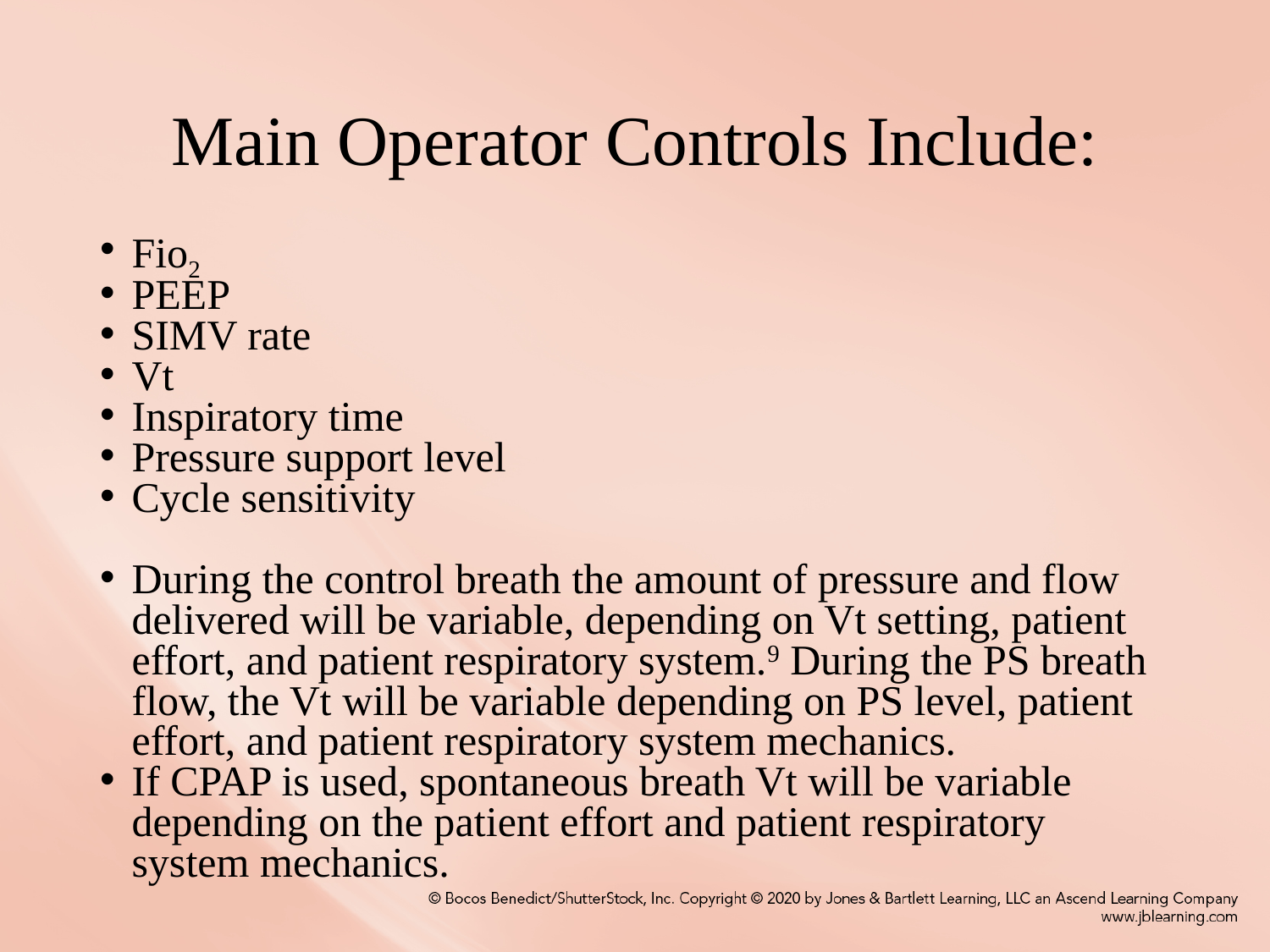

# Main Operator Controls Include:
Fio2
PEEP
SIMV rate
Vt
Inspiratory time
Pressure support level
Cycle sensitivity

During the control breath the amount of pressure and flow delivered will be variable, depending on Vt setting, patient effort, and patient respiratory system.9 During the PS breath flow, the Vt will be variable depending on PS level, patient effort, and patient respiratory system mechanics.
If CPAP is used, spontaneous breath Vt will be variable depending on the patient effort and patient respiratory system mechanics.